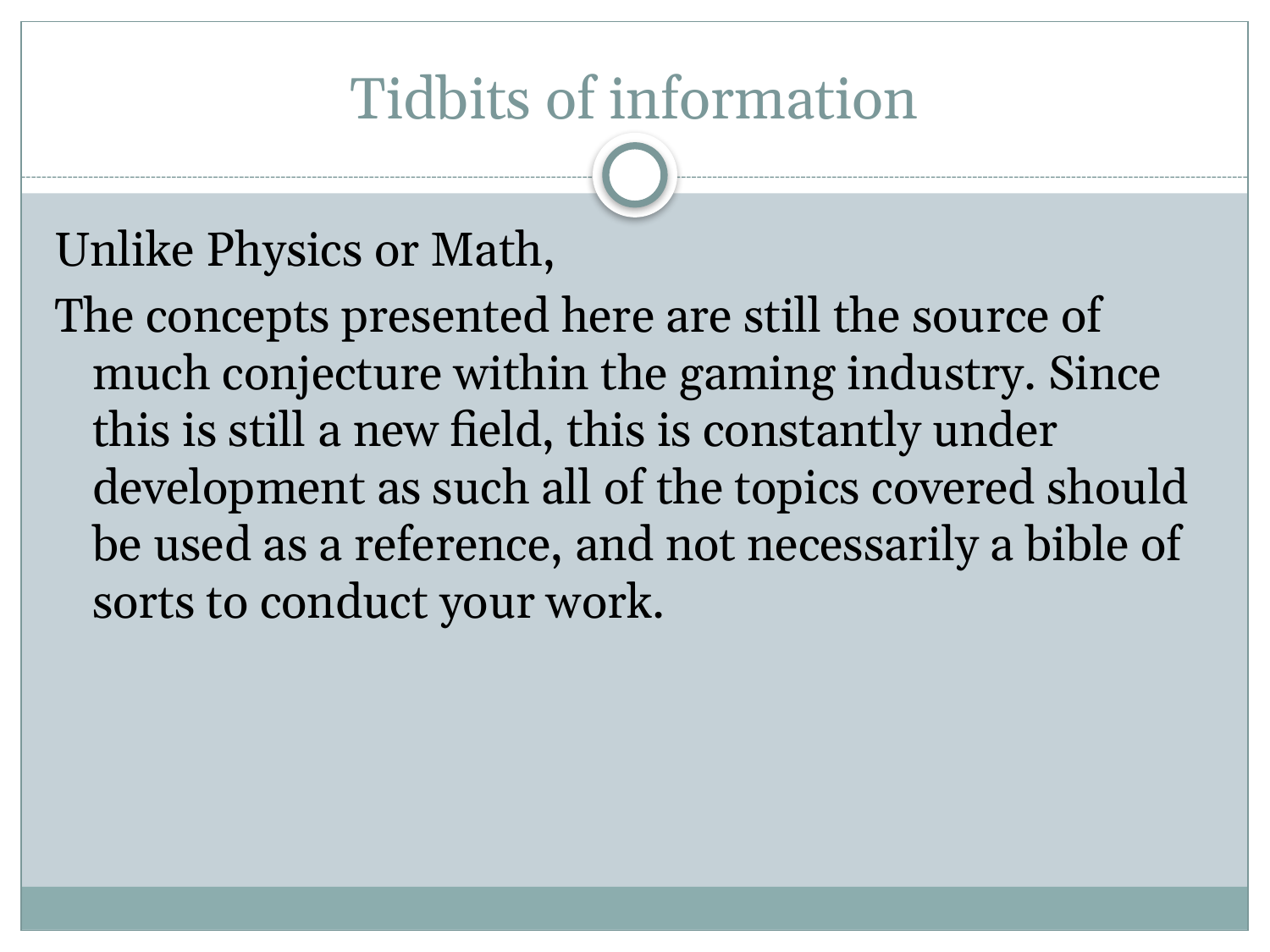

# Tidbits of information
Unlike Physics or Math,
The concepts presented here are still the source of much conjecture within the gaming industry. Since this is still a new field, this is constantly under development as such all of the topics covered should be used as a reference, and not necessarily a bible of sorts to conduct your work.